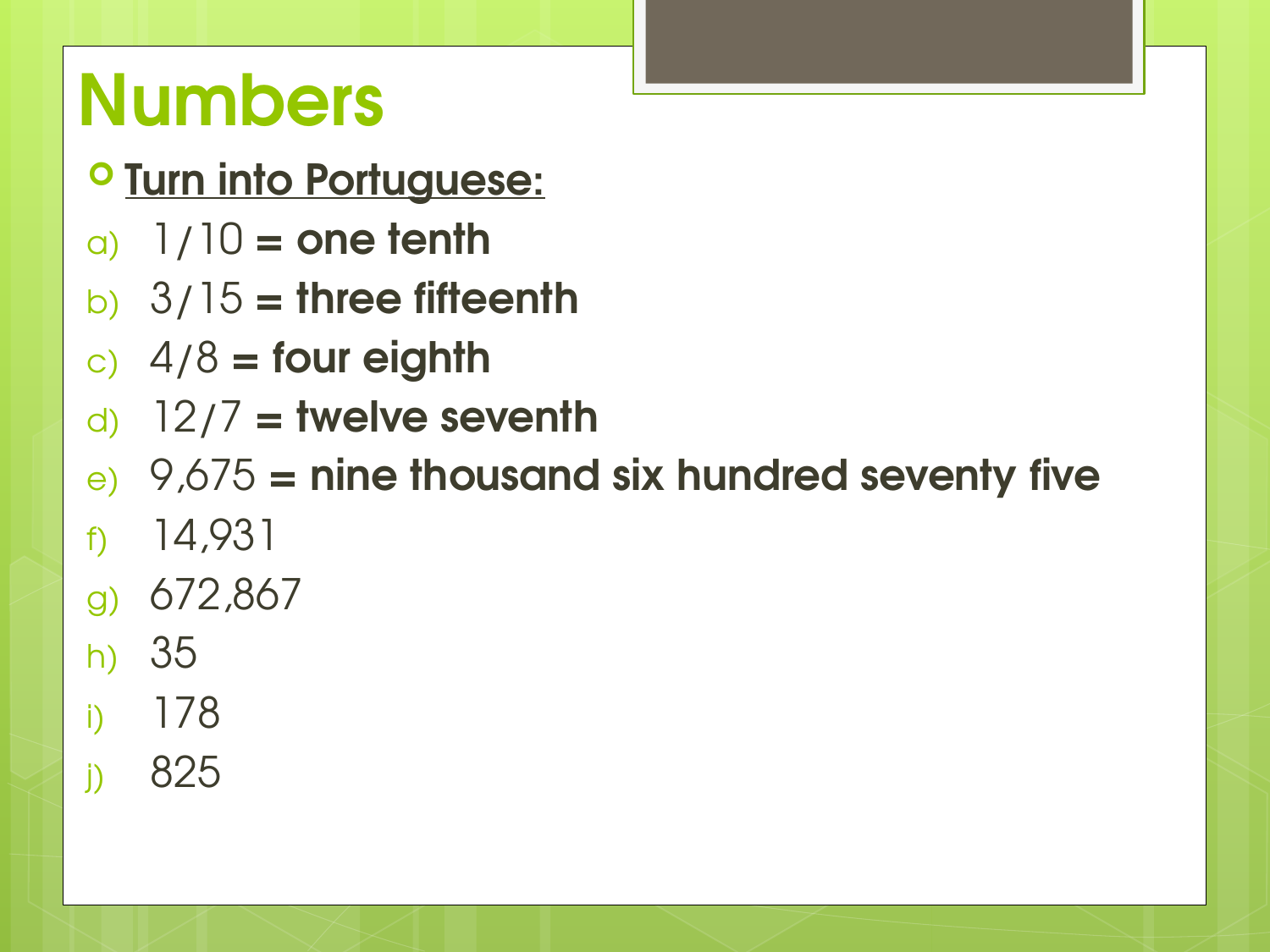

# Numbers
Turn into Portuguese:
1/10 = one tenth
3/15 = three fifteenth
4/8 = four eighth
12/7 = twelve seventh
9,675 = nine thousand six hundred seventy five
14,931
672,867
35
178
825